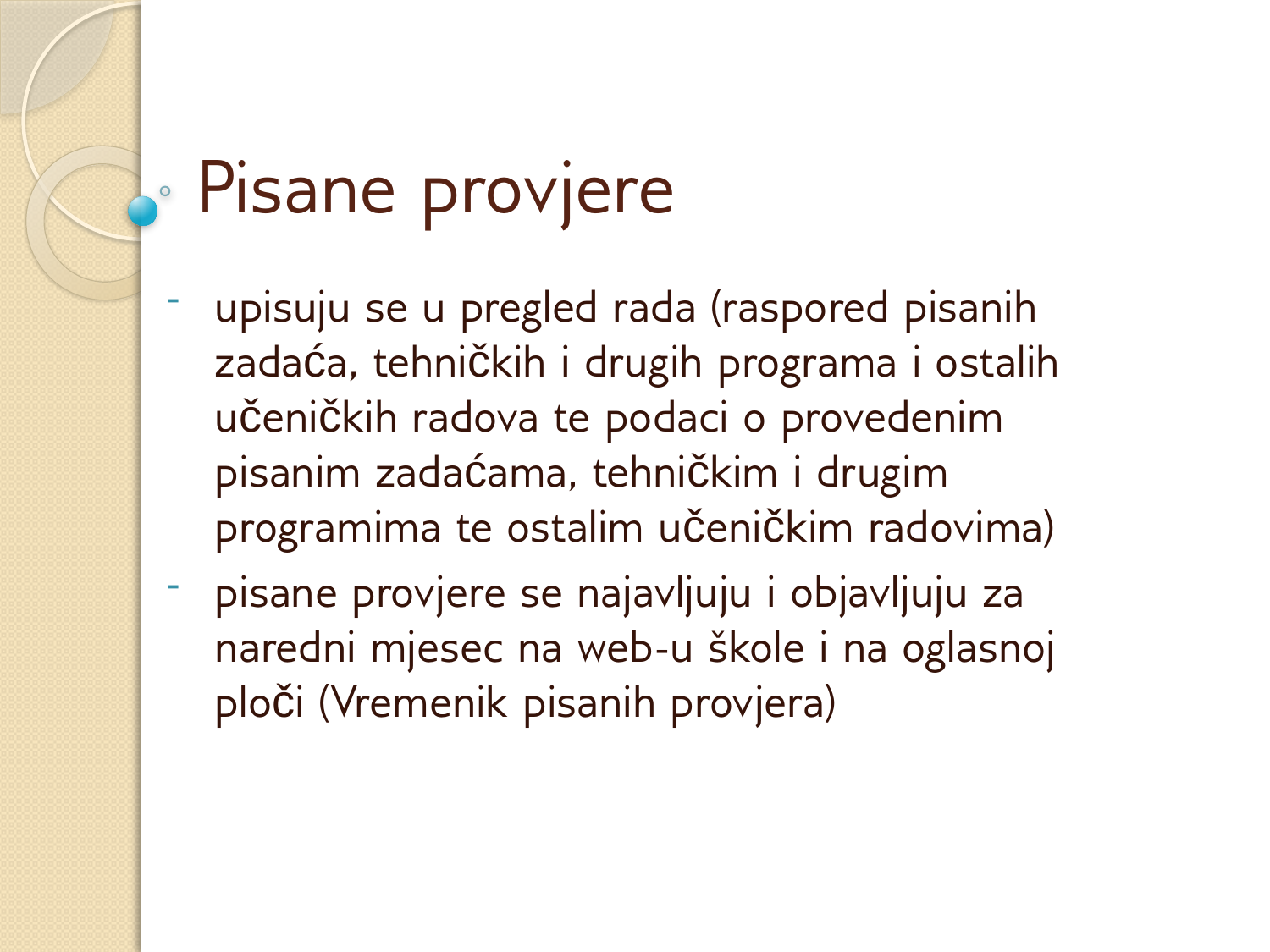

# Pisane provjere
upisuju se u pregled rada (raspored pisanih    zadaća, tehničkih i drugih programa i ostalih učeničkih radova te podaci o provedenim pisanim zadaćama, tehničkim i drugim programima te ostalim učeničkim radovima)
pisane provjere se najavljuju i objavljuju za naredni mjesec na web-u škole i na oglasnoj ploči (Vremenik pisanih provjera)